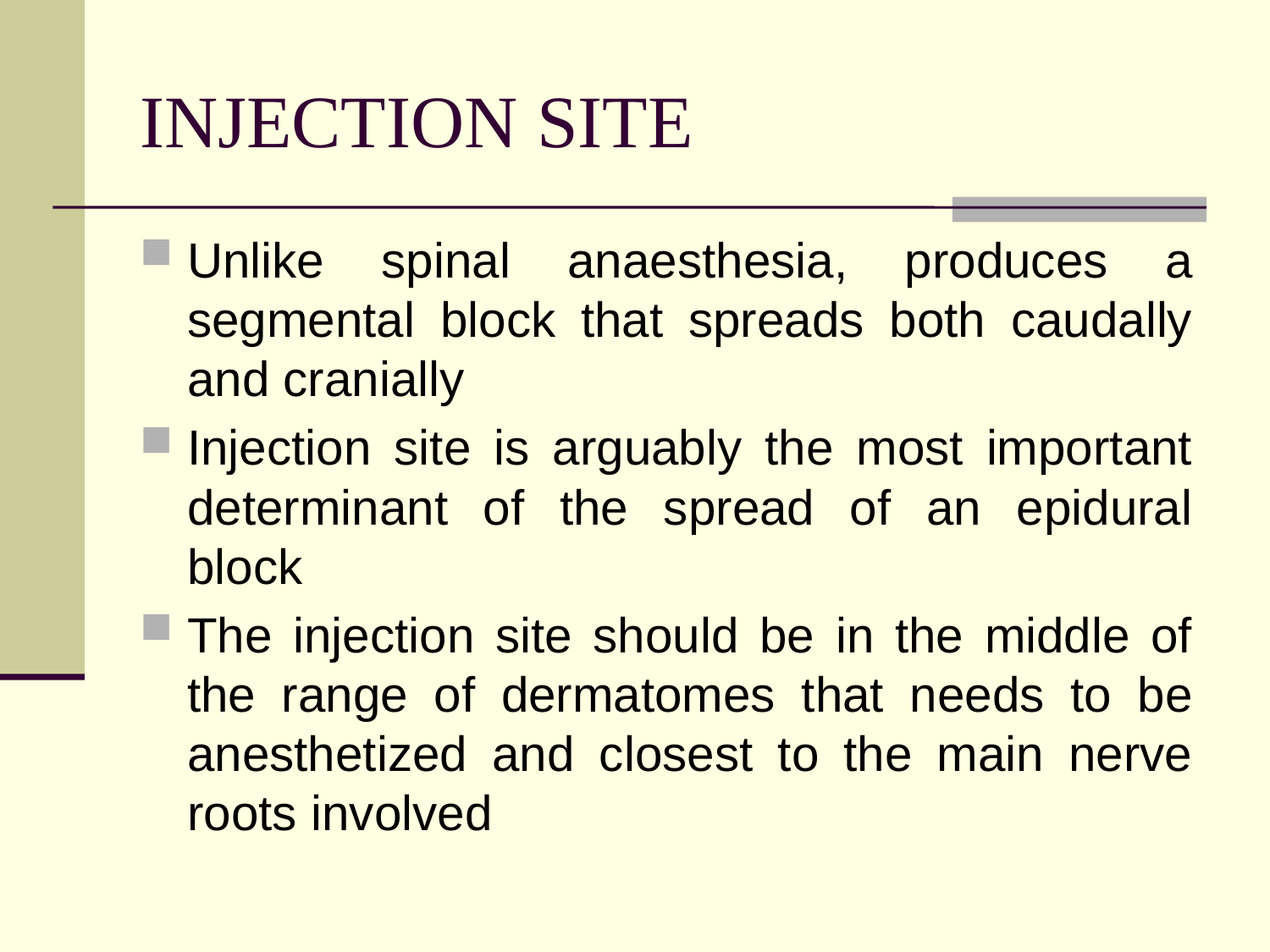

# INJECTION SITE
Unlike spinal anaesthesia, produces a segmental block that spreads both caudally and cranially
Injection site is arguably the most important determinant of the spread of an epidural block
The injection site should be in the middle of the range of dermatomes that needs to be anesthetized and closest to the main nerve roots involved